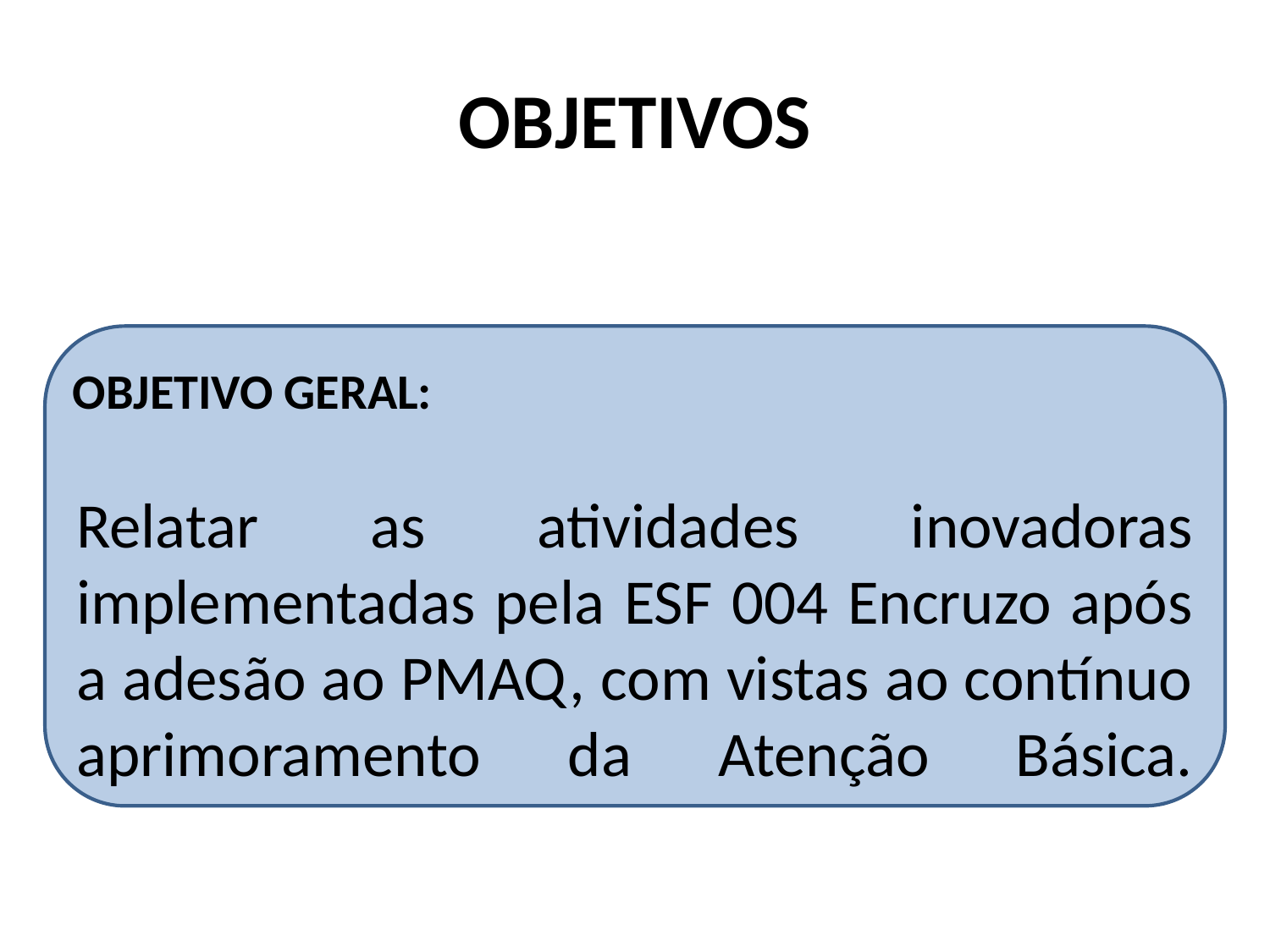

# OBJETIVOS
OBJETIVO GERAL:

Relatar as atividades inovadoras implementadas pela ESF 004 Encruzo após a adesão ao PMAQ, com vistas ao contínuo aprimoramento da Atenção Básica.